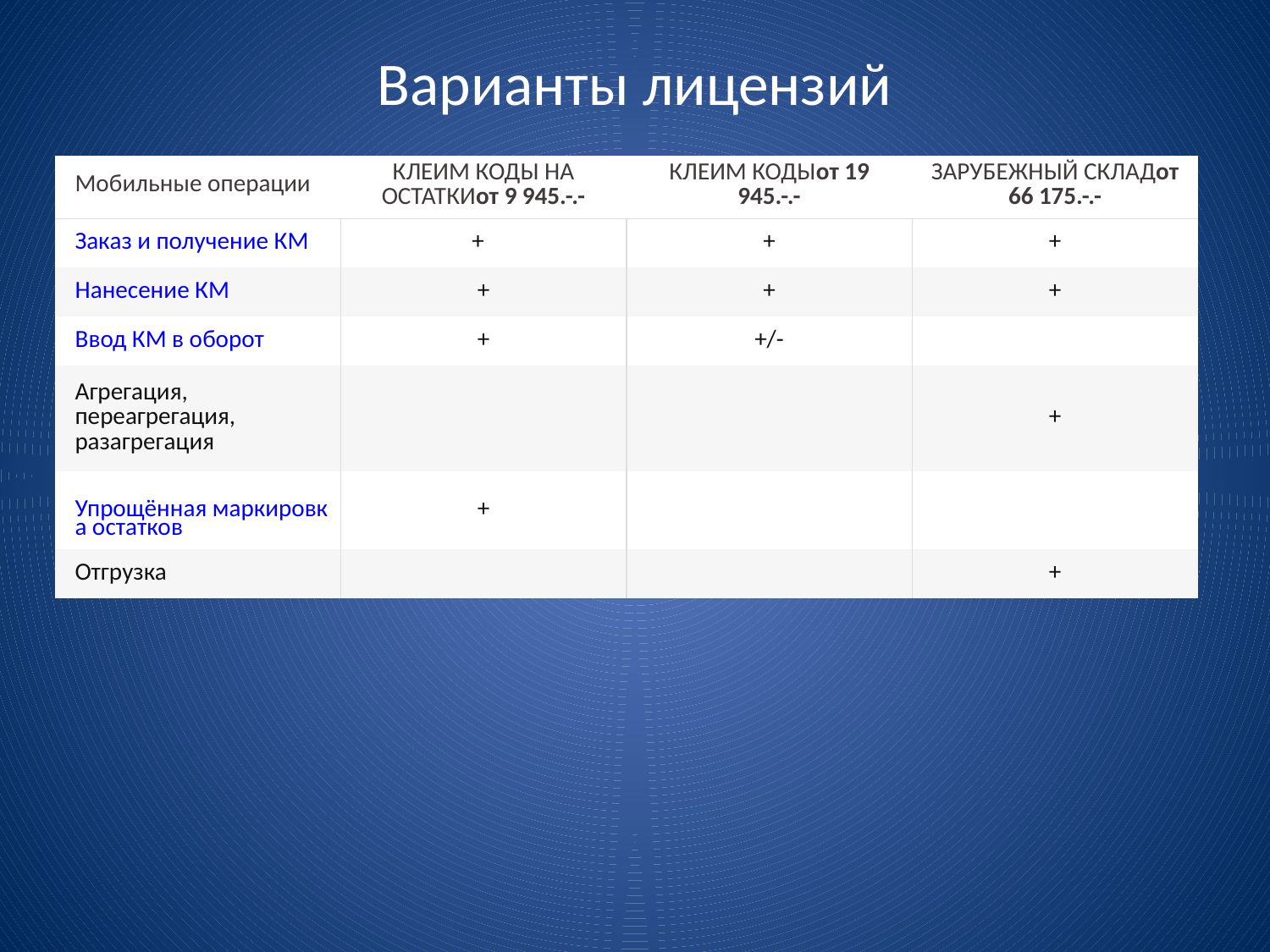

# Варианты лицензий
| Мобильные операции | КЛЕИМ КОДЫ НА ОСТАТКИот 9 945.-.- | КЛЕИМ КОДЫот 19 945.-.- | ЗАРУБЕЖНЫЙ СКЛАДот 66 175.-.- |
| --- | --- | --- | --- |
| Заказ и получение КМ | + | + | + |
| Нанесение КМ | + | + | + |
| Ввод КМ в оборот | + | +/- |  |
| Агрегация, переагрегация, разагрегация |  |  | + |
| Упрощённая маркировка остатков | + |  |  |
| Отгрузка |  |  | + |